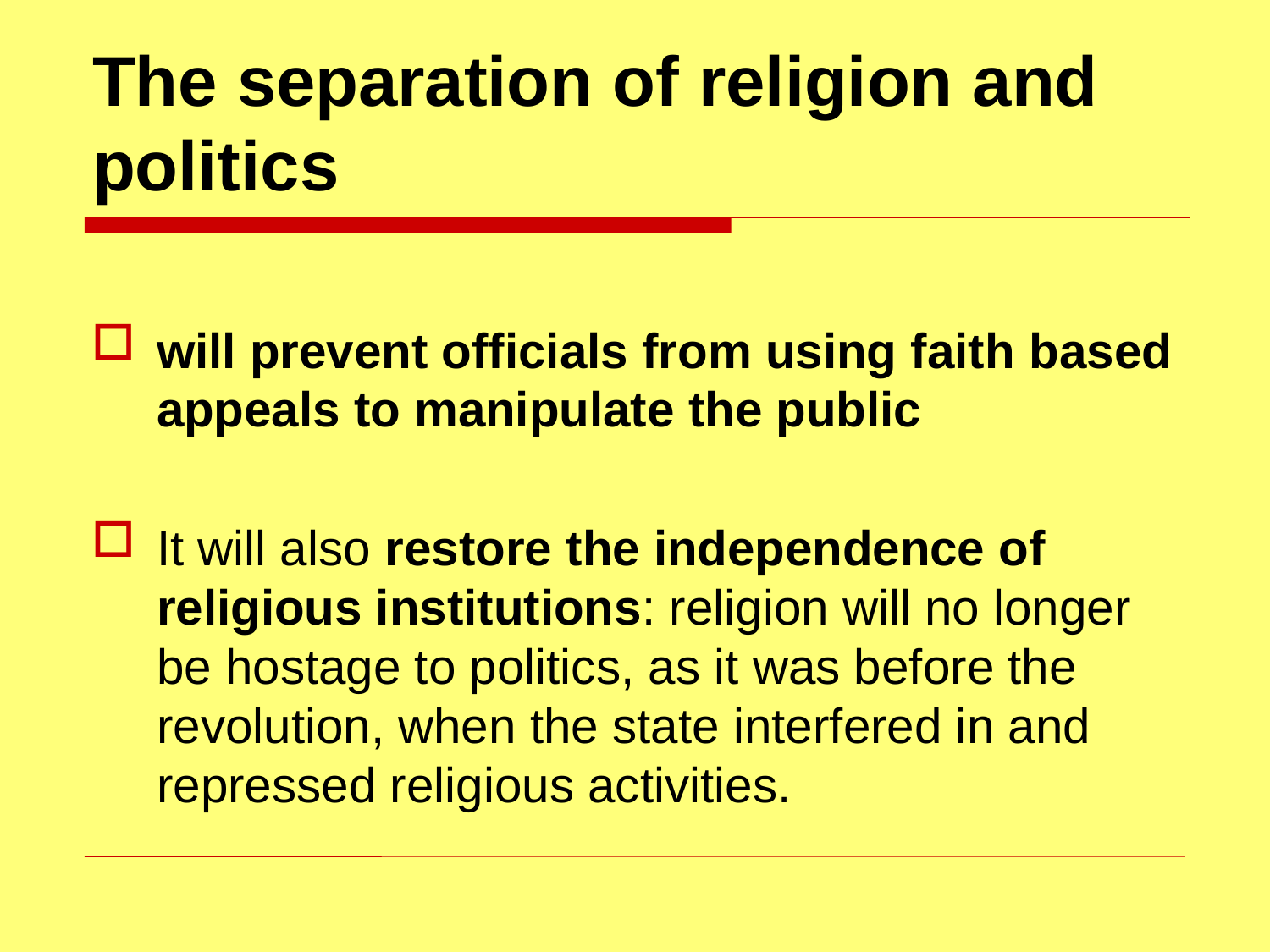

# The separation of religion and politics

will prevent officials from using faith­ based appeals to manipulate the public

It will also restore the independence of religious institutions: religion will no longer be hostage to politics, as it was before the revolution, when the state interfered in and repressed religious activities.